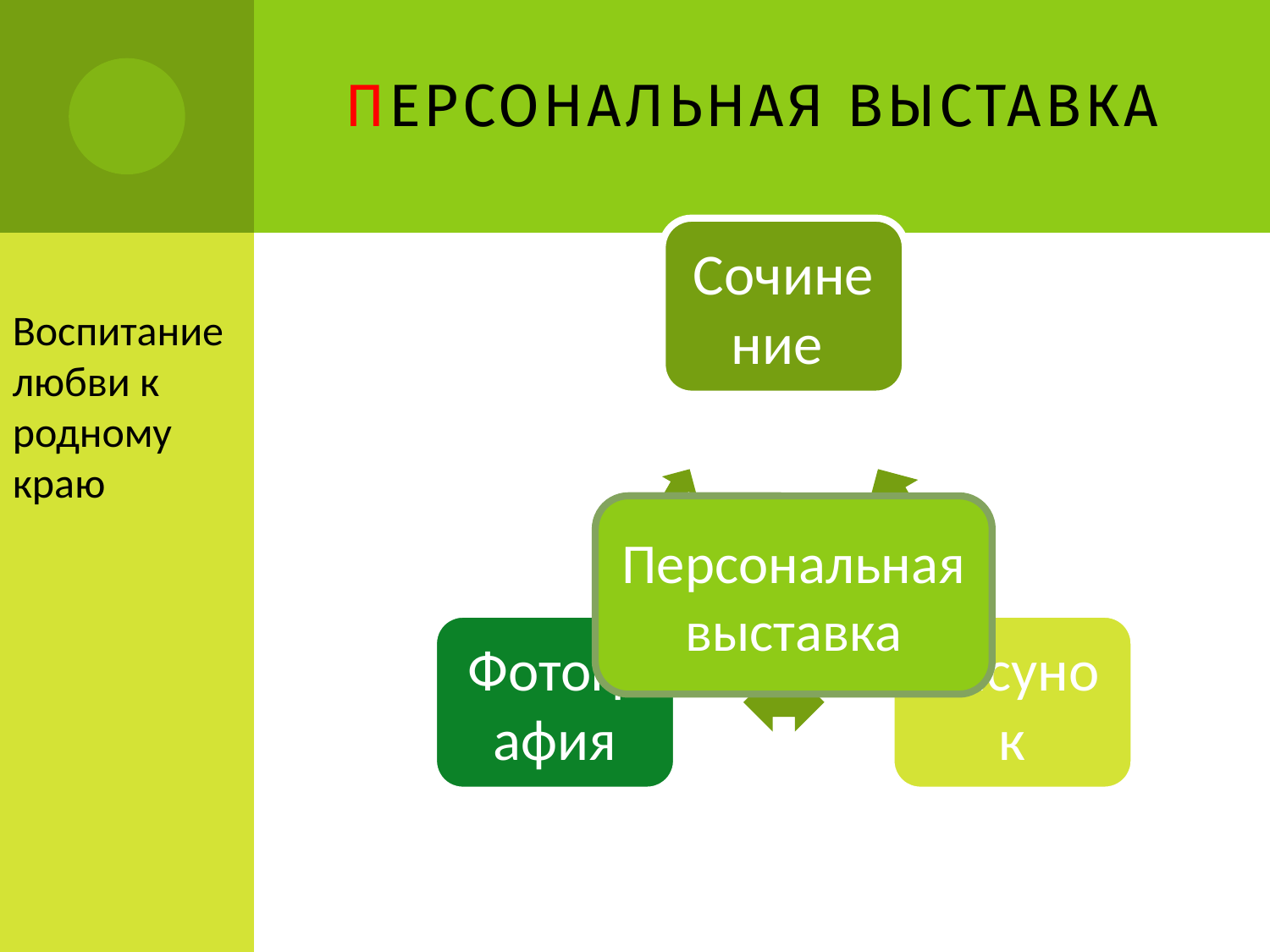

# Персональная выставка
Сочинение
Воспитание любви к родному  краю
Персональная
выставка